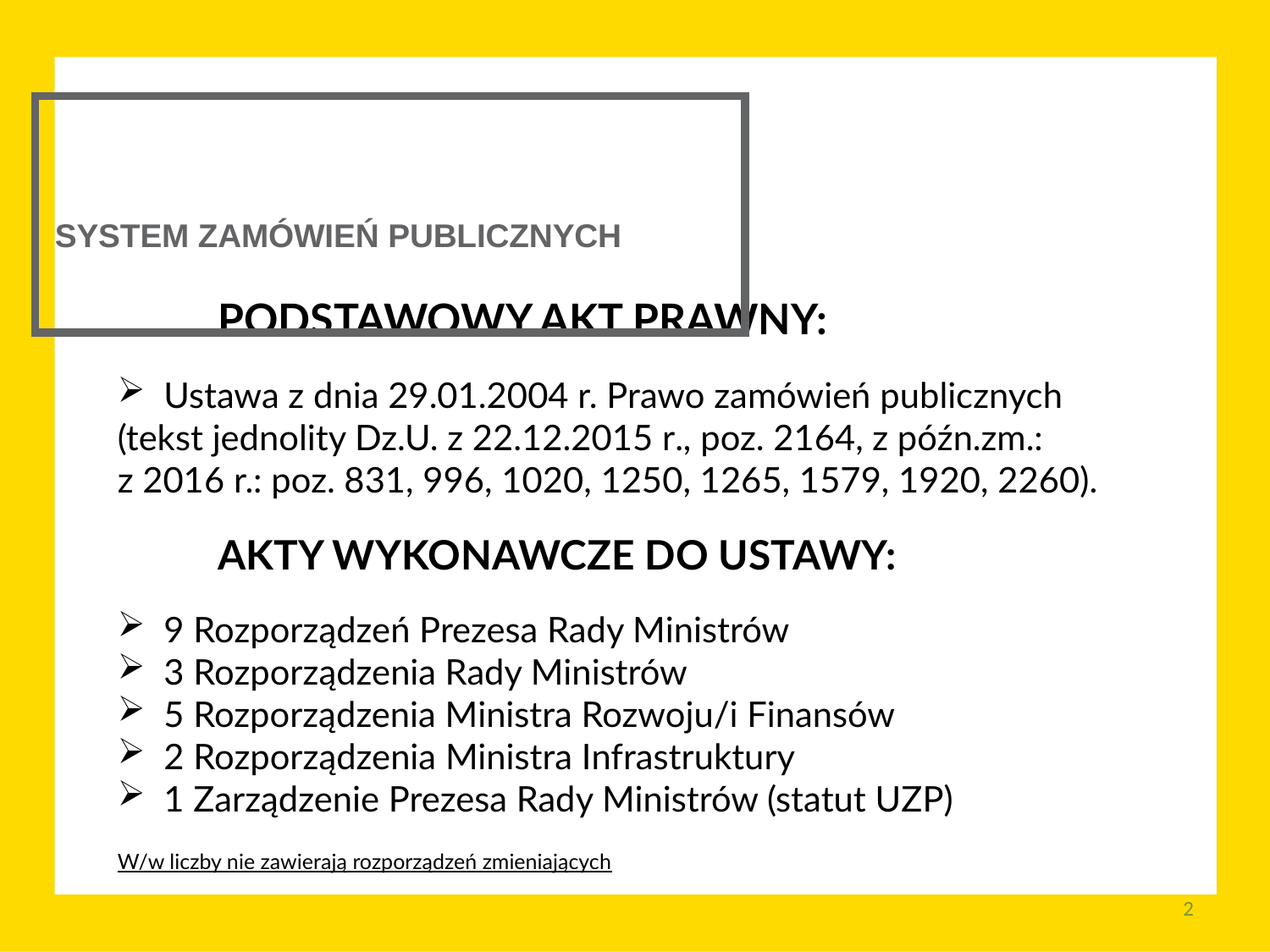

SYSTEM ZAMÓWIEŃ PUBLICZNYCH

	PODSTAWOWY AKT PRAWNY:

  Ustawa z dnia 29.01.2004 r. Prawo zamówień publicznych (tekst jednolity Dz.U. z 22.12.2015 r., poz. 2164, z późn.zm.:
z 2016 r.: poz. 831, 996, 1020, 1250, 1265, 1579, 1920, 2260).

	AKTY WYKONAWCZE DO USTAWY:

  9 Rozporządzeń Prezesa Rady Ministrów
  3 Rozporządzenia Rady Ministrów
  5 Rozporządzenia Ministra Rozwoju/i Finansów
  2 Rozporządzenia Ministra Infrastruktury
  1 Zarządzenie Prezesa Rady Ministrów (statut UZP)
W/w liczby nie zawierają rozporządzeń zmieniających
2